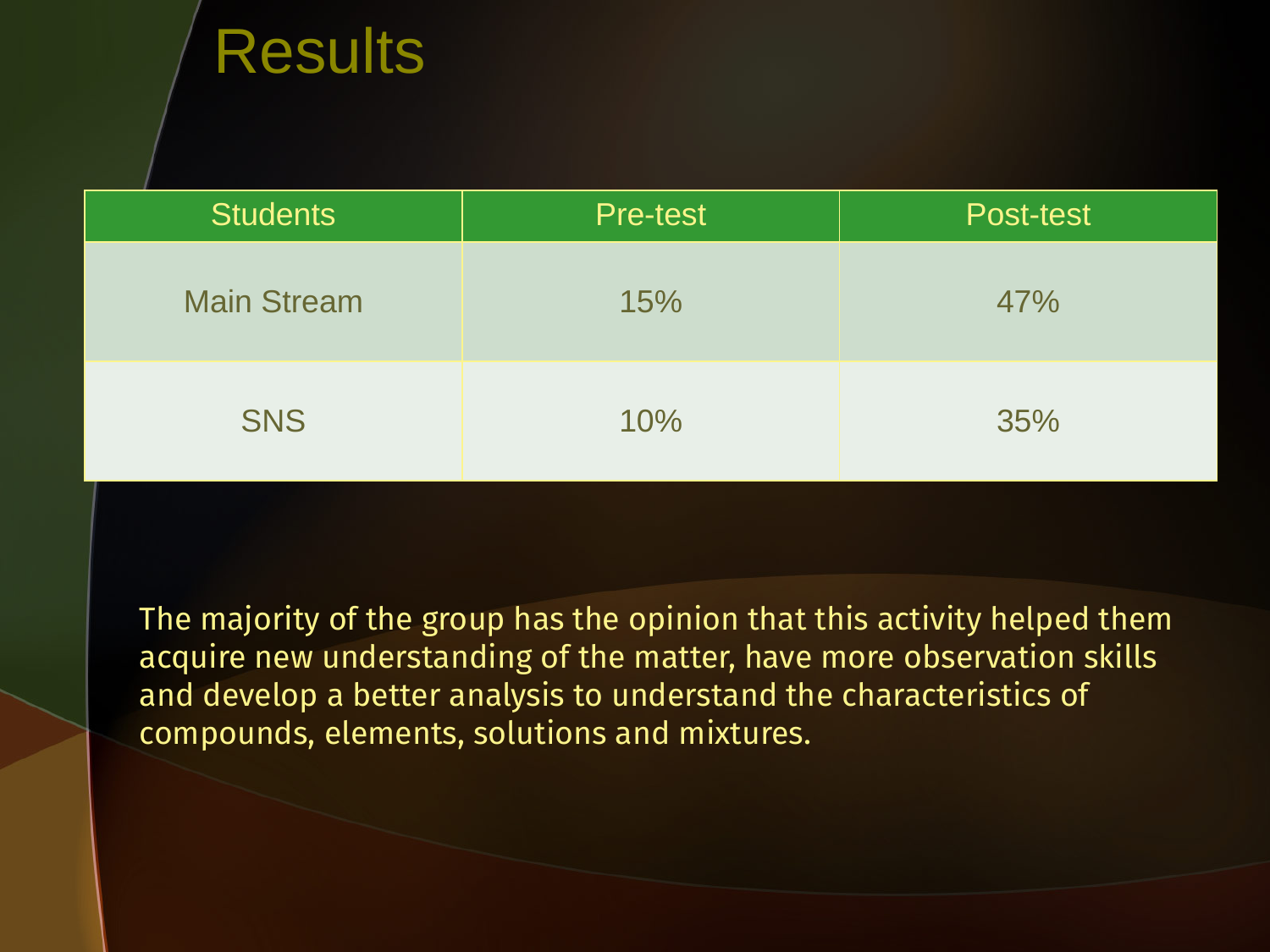

# Results
| Students | Pre-test | Post-test |
| --- | --- | --- |
| Main Stream | 15% | 47% |
| SNS | 10% | 35% |
The majority of the group has the opinion that this activity helped them acquire new understanding of the matter, have more observation skills and develop a better analysis to understand the characteristics of compounds, elements, solutions and mixtures.